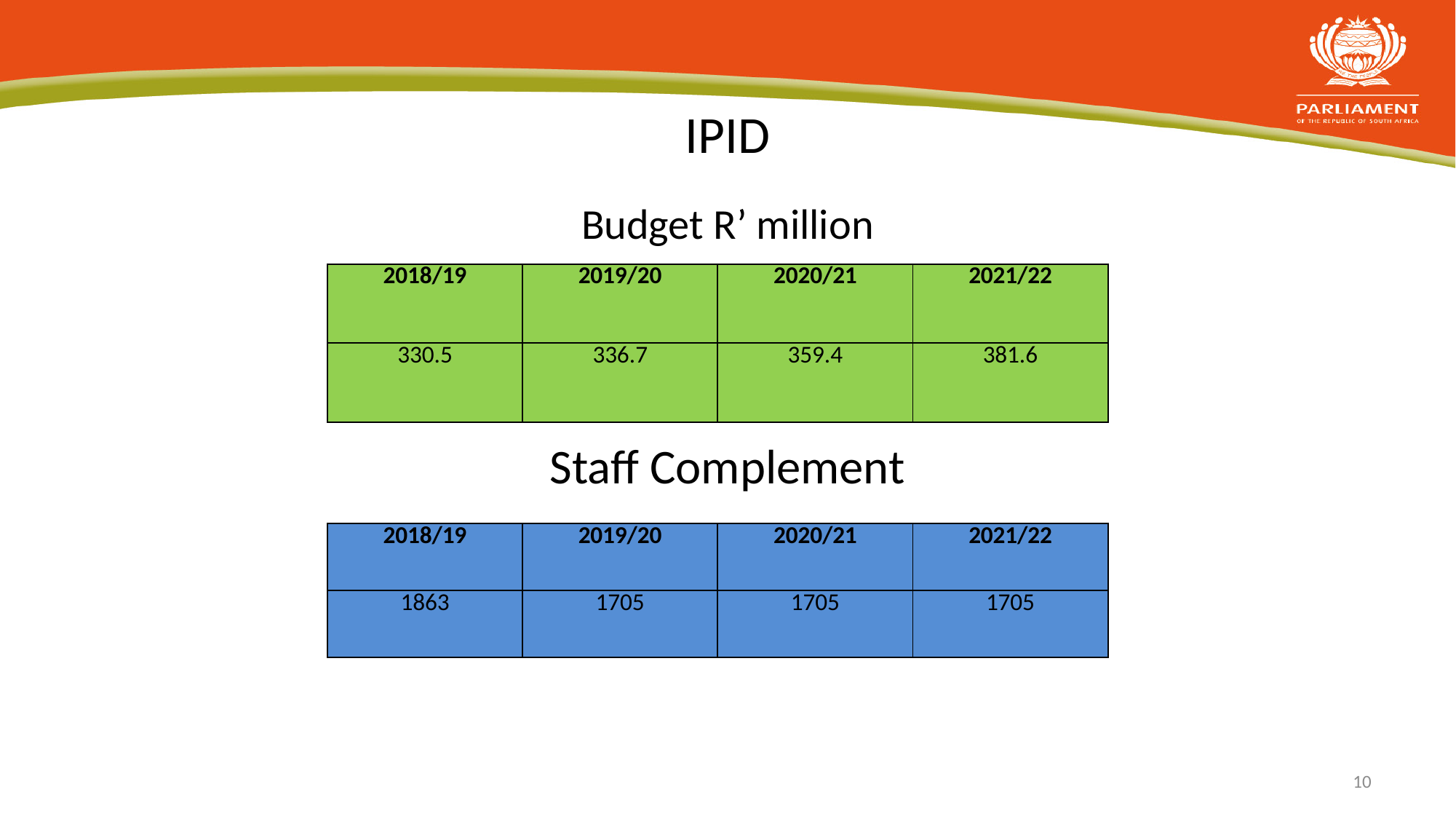

# IPID
Budget R’ million

Staff Complement

| 2018/19 | 2019/20 | 2020/21 | 2021/22 |
| --- | --- | --- | --- |
| 330.5 | 336.7 | 359.4 | 381.6 |
| 2018/19 | 2019/20 | 2020/21 | 2021/22 |
| --- | --- | --- | --- |
| 1863 | 1705 | 1705 | 1705 |
10